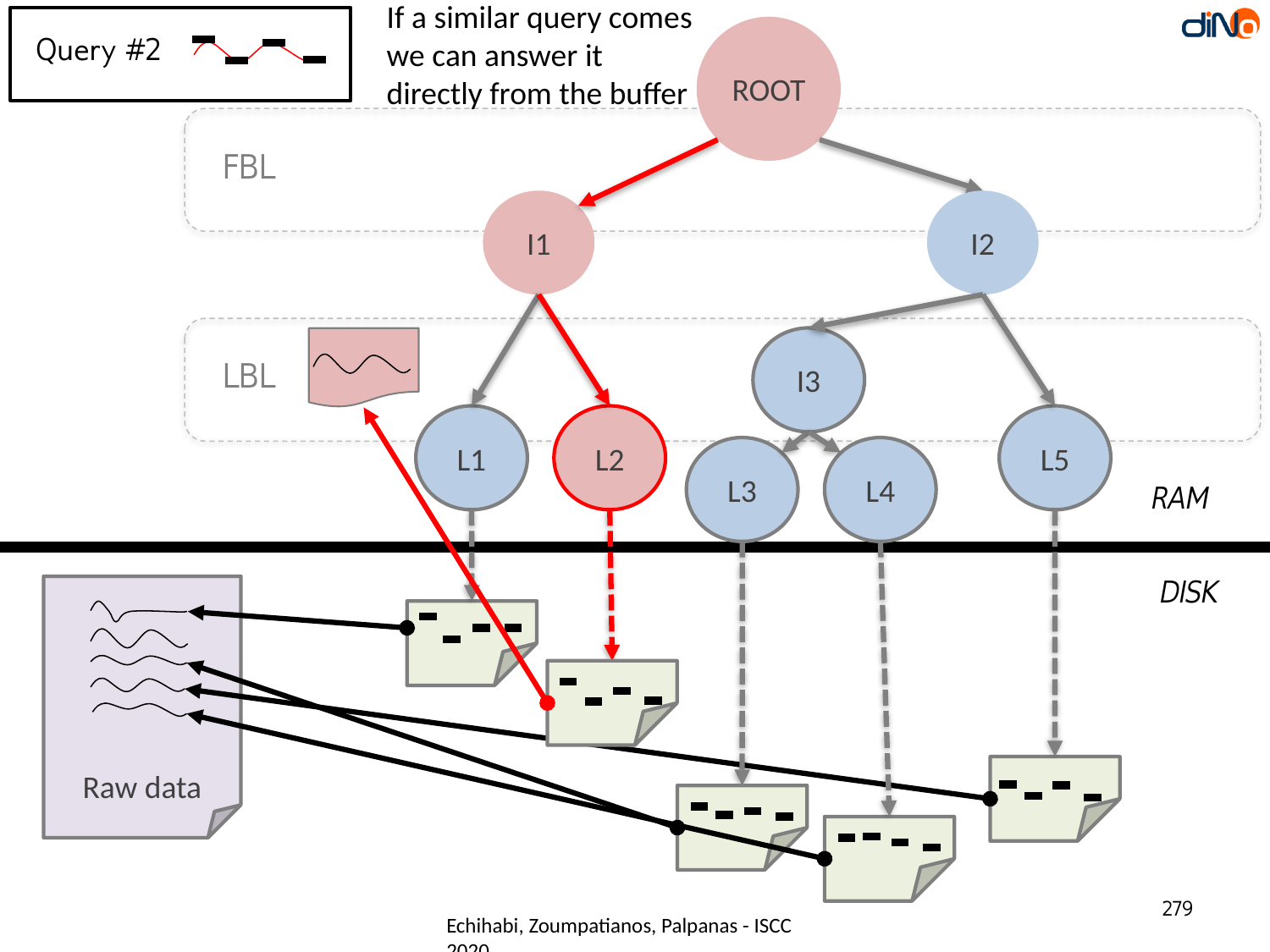

If a similar query comes
we can answer it
directly from the buffer

ROOT
Query #2

FBL
I1
I2

I3

LBL

L1
L2
L5
L3
L4
RAM
DISK

Raw data

279
Echihabi, Zoumpatianos, Palpanas - ISCC 2020